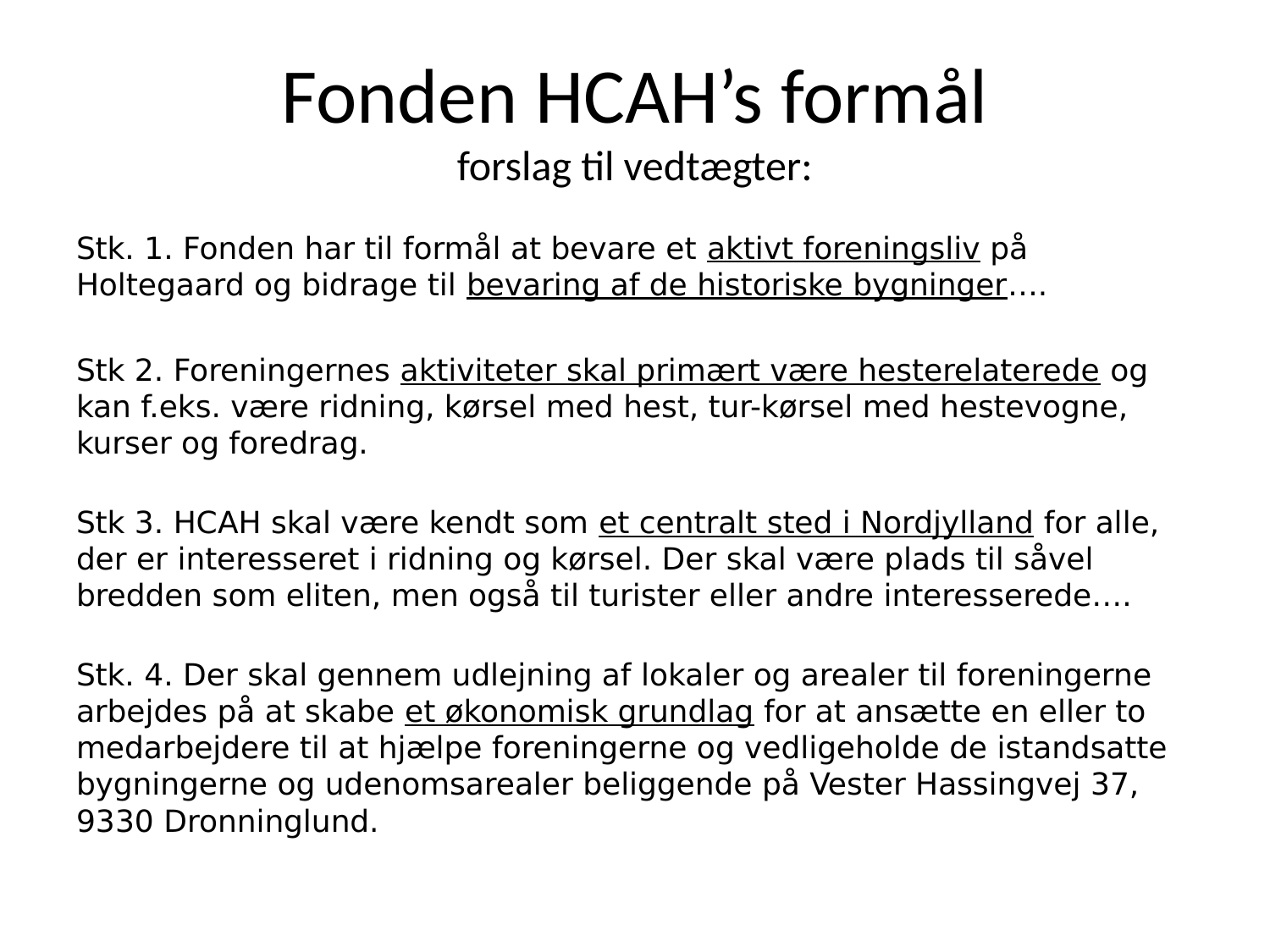

# Fonden HCAH’s formål forslag til vedtægter:
Stk. 1. Fonden har til formål at bevare et aktivt foreningsliv på Holtegaard og bidrage til bevaring af de historiske bygninger….

Stk 2. Foreningernes aktiviteter skal primært være hesterelaterede og kan f.eks. være ridning, kørsel med hest, tur-kørsel med hestevogne, kurser og foredrag.
Stk 3. HCAH skal være kendt som et centralt sted i Nordjylland for alle, der er interesseret i ridning og kørsel. Der skal være plads til såvel bredden som eliten, men også til turister eller andre interesserede….
Stk. 4. Der skal gennem udlejning af lokaler og arealer til foreningerne arbejdes på at skabe et økonomisk grundlag for at ansætte en eller to medarbejdere til at hjælpe foreningerne og vedligeholde de istandsatte bygningerne og udenomsarealer beliggende på Vester Hassingvej 37, 9330 Dronninglund.